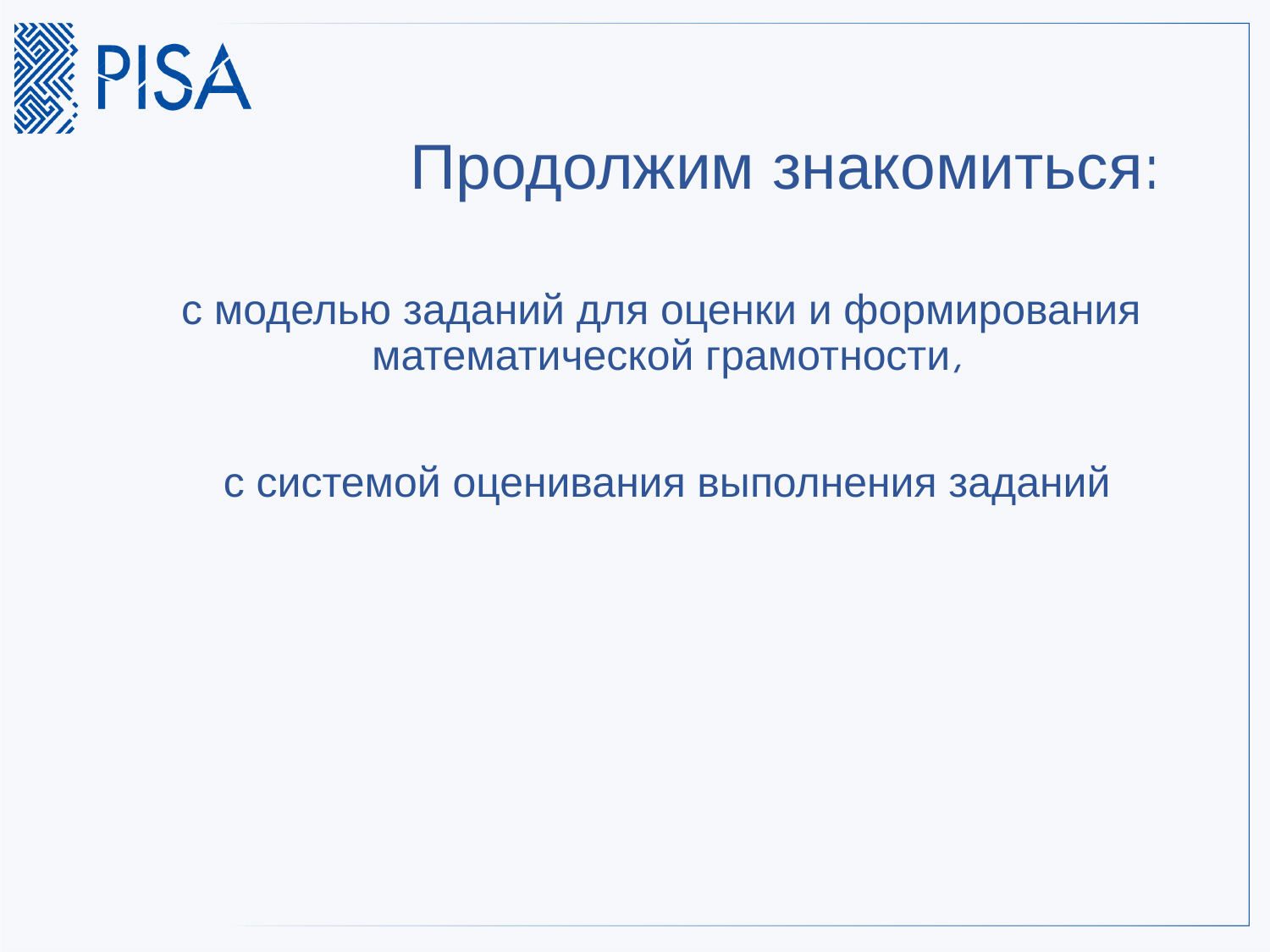

# Продолжим знакомиться:
с моделью заданий для оценки и формирования  математической грамотности,

с системой оценивания выполнения заданий